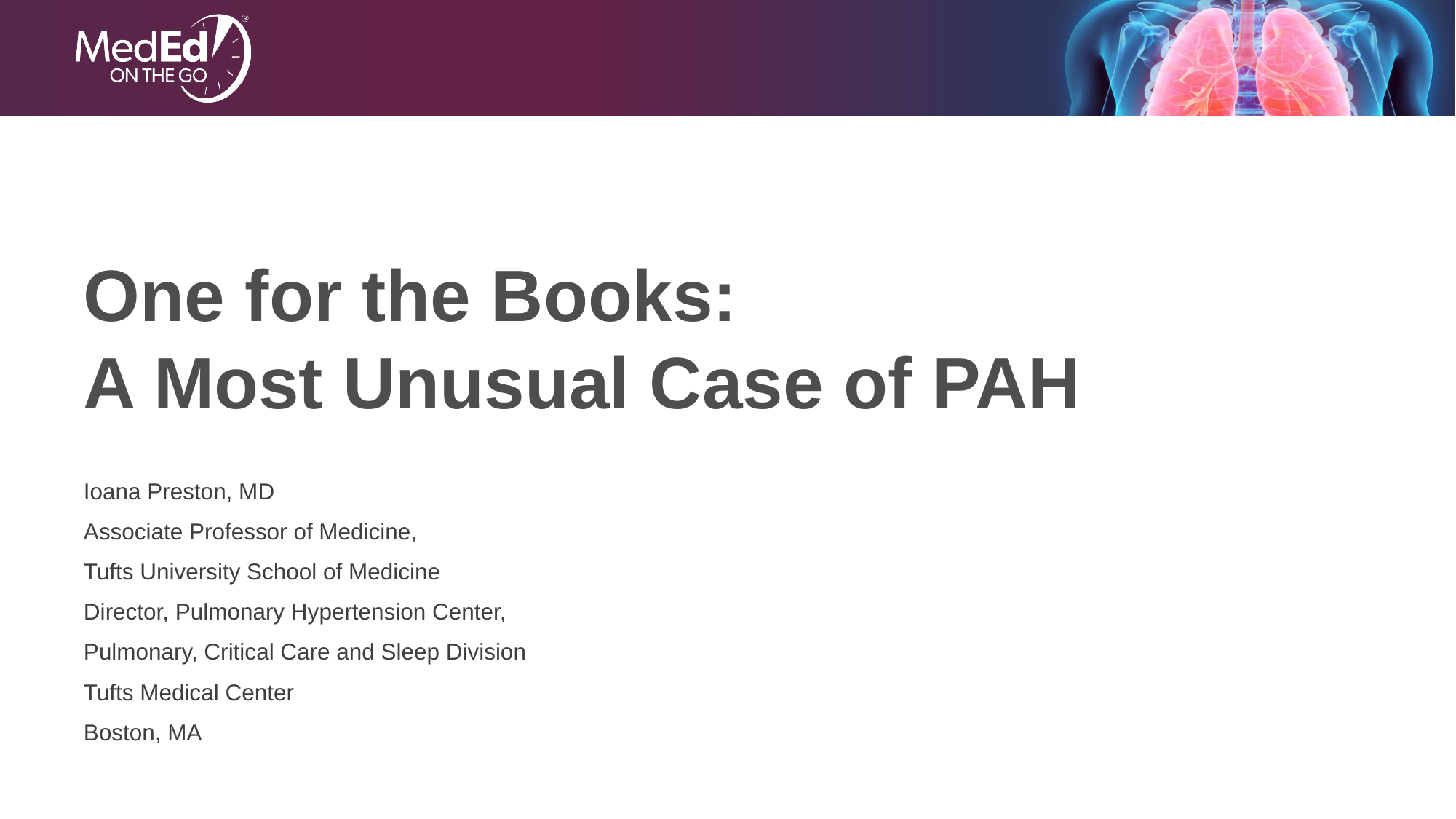

# One for the Books: A Most Unusual Case of PAH
Ioana Preston, MD
Associate Professor of Medicine,
Tufts University School of Medicine
Director, Pulmonary Hypertension Center,
Pulmonary, Critical Care and Sleep Division
Tufts Medical Center
Boston, MA